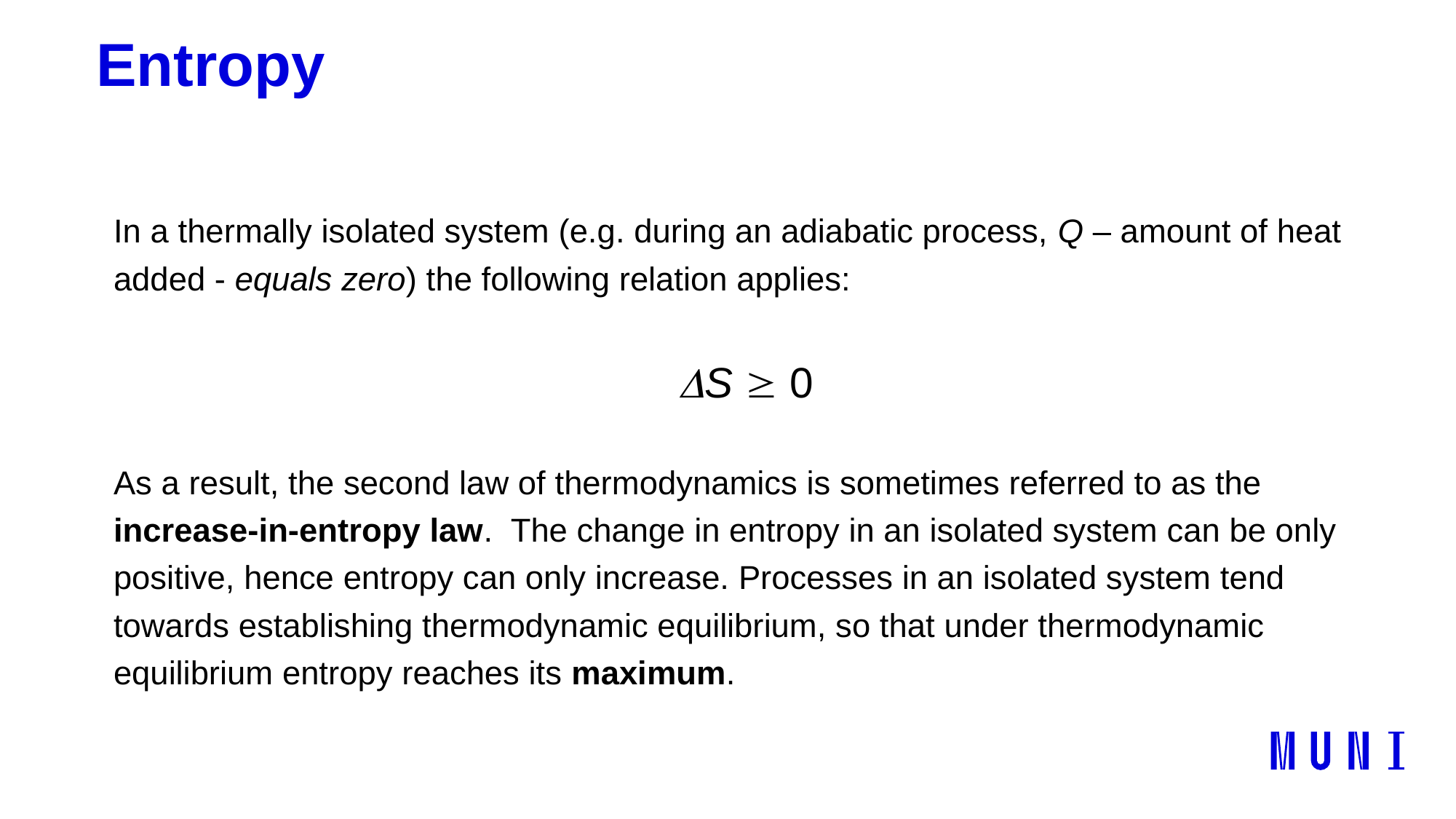

# Entropy
In a thermally isolated system (e.g. during an adiabatic process, Q – amount of heat added - equals zero) the following relation applies:

 ΔS ≥ 0

As a result, the second law of thermodynamics is sometimes referred to as the increase-in-entropy law.  The change in entropy in an isolated system can be only positive, hence entropy can only increase. Processes in an isolated system tend towards establishing thermodynamic equilibrium, so that under thermodynamic equilibrium entropy reaches its maximum.